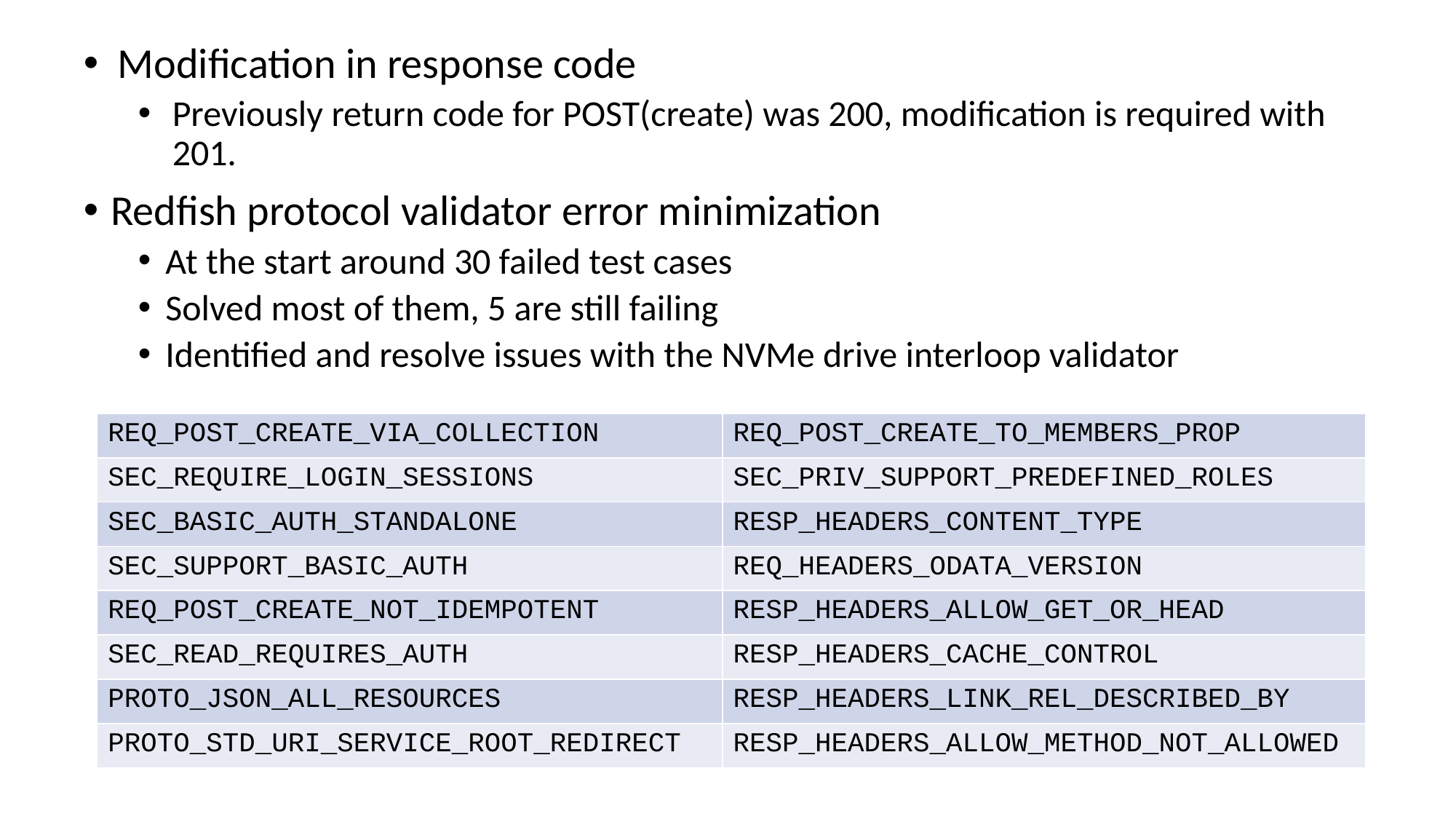

Modification in response code
Previously return code for POST(create) was 200, modification is required with 201.
Redfish protocol validator error minimization
At the start around 30 failed test cases
Solved most of them, 5 are still failing
Identified and resolve issues with the NVMe drive interloop validator

| REQ\_POST\_CREATE\_VIA\_COLLECTION | REQ\_POST\_CREATE\_TO\_MEMBERS\_PROP |
| --- | --- |
| SEC\_REQUIRE\_LOGIN\_SESSIONS | SEC\_PRIV\_SUPPORT\_PREDEFINED\_ROLES |
| SEC\_BASIC\_AUTH\_STANDALONE | RESP\_HEADERS\_CONTENT\_TYPE |
| SEC\_SUPPORT\_BASIC\_AUTH | REQ\_HEADERS\_ODATA\_VERSION |
| REQ\_POST\_CREATE\_NOT\_IDEMPOTENT | RESP\_HEADERS\_ALLOW\_GET\_OR\_HEAD |
| SEC\_READ\_REQUIRES\_AUTH | RESP\_HEADERS\_CACHE\_CONTROL |
| PROTO\_JSON\_ALL\_RESOURCES | RESP\_HEADERS\_LINK\_REL\_DESCRIBED\_BY |
| PROTO\_STD\_URI\_SERVICE\_ROOT\_REDIRECT | RESP\_HEADERS\_ALLOW\_METHOD\_NOT\_ALLOWED |